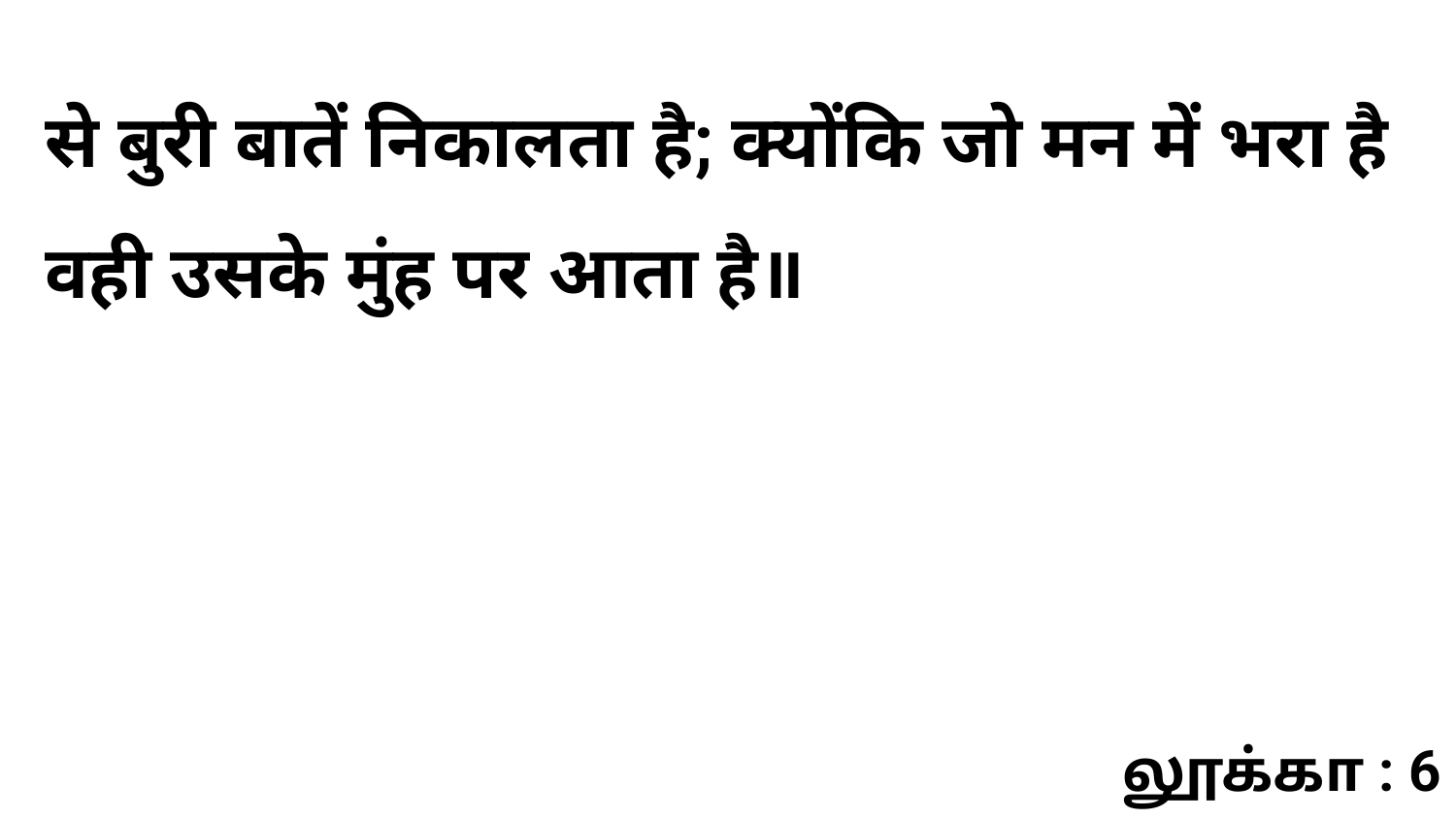

से बुरी बातें निकालता है; क्योंकि जो मन में भरा है वही उसके मुंह पर आता है॥
லூக்கா : 6